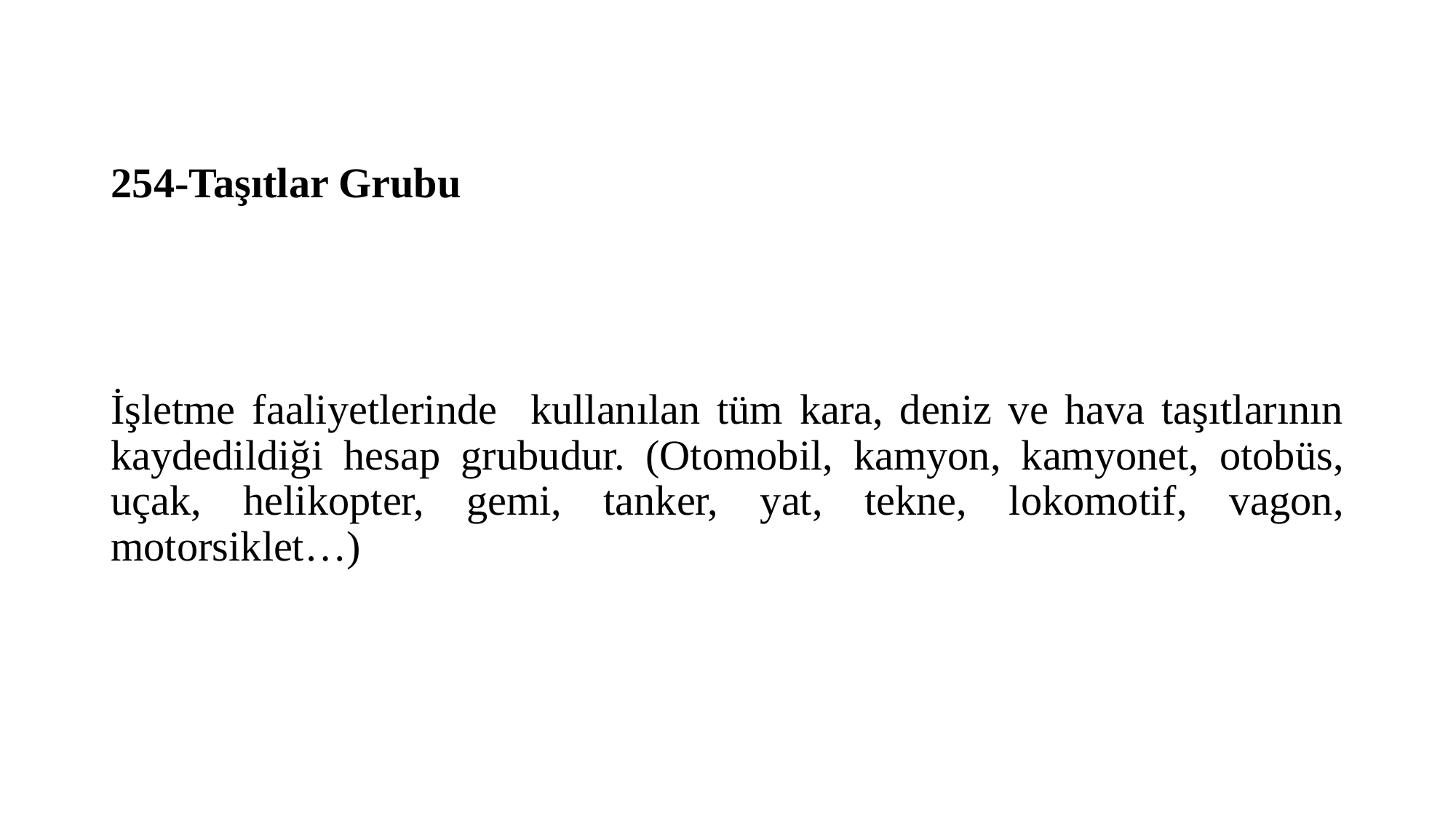

254-Taşıtlar Grubu
# İşletme faaliyetlerinde  kullanılan tüm kara, deniz ve hava taşıtlarının kaydedildiği hesap grubudur. (Otomobil, kamyon, kamyonet, otobüs, uçak, helikopter, gemi, tanker, yat, tekne, lokomotif, vagon, motorsiklet…)